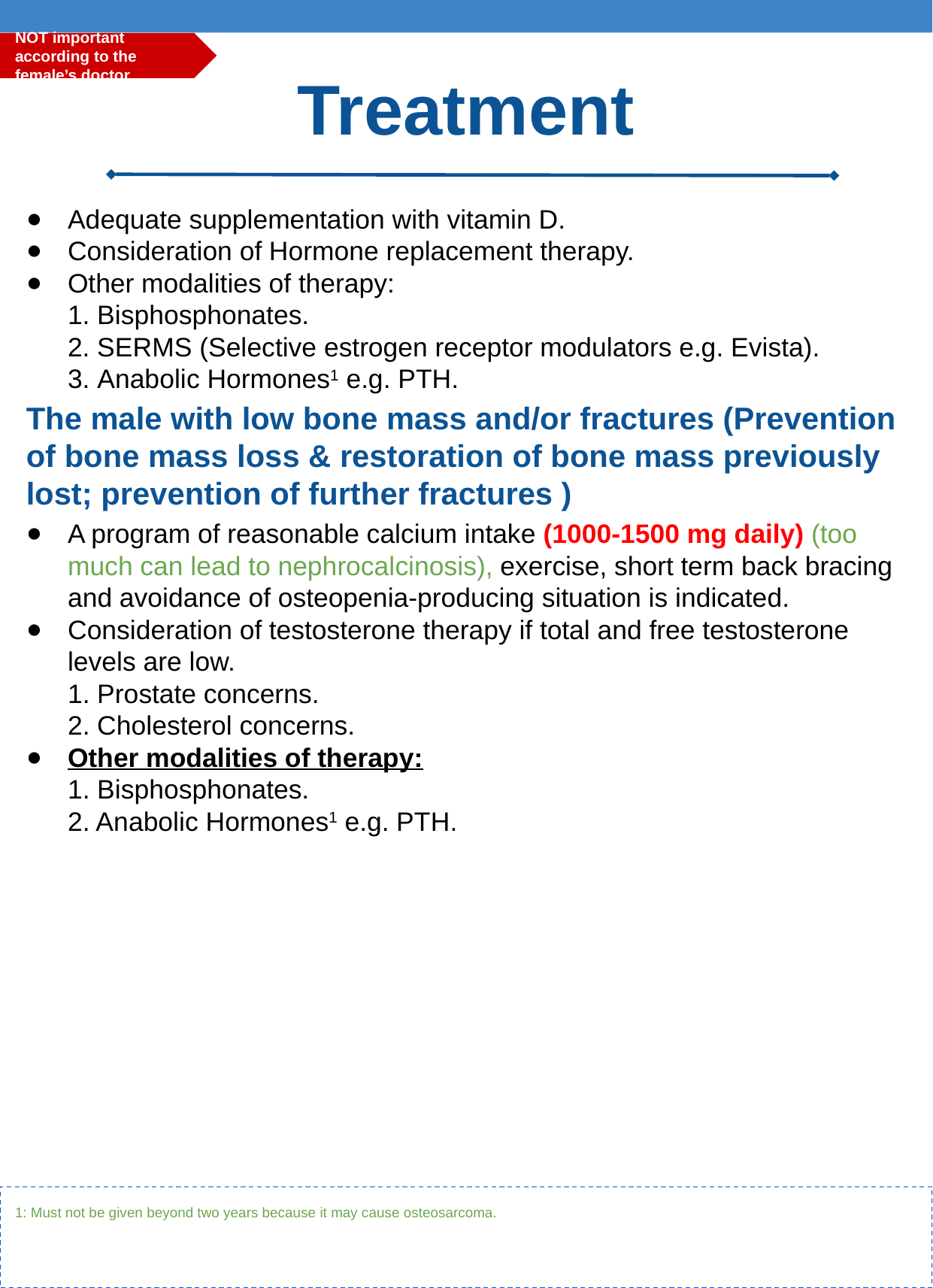

NOT important according to the female’s doctor
Treatment
Adequate supplementation with vitamin D.
Consideration of Hormone replacement therapy.
Other modalities of therapy:
1. Bisphosphonates.
2. SERMS (Selective estrogen receptor modulators e.g. Evista).
3. Anabolic Hormones1 e.g. PTH.
The male with low bone mass and/or fractures (Prevention of bone mass loss & restoration of bone mass previously lost; prevention of further fractures )

A program of reasonable calcium intake (1000-1500 mg daily) (too much can lead to nephrocalcinosis), exercise, short term back bracing and avoidance of osteopenia-producing situation is indicated.
Consideration of testosterone therapy if total and free testosterone levels are low.
1. Prostate concerns.
2. Cholesterol concerns.
Other modalities of therapy:
1. Bisphosphonates.
2. Anabolic Hormones1 e.g. PTH.
1: Must not be given beyond two years because it may cause osteosarcoma.